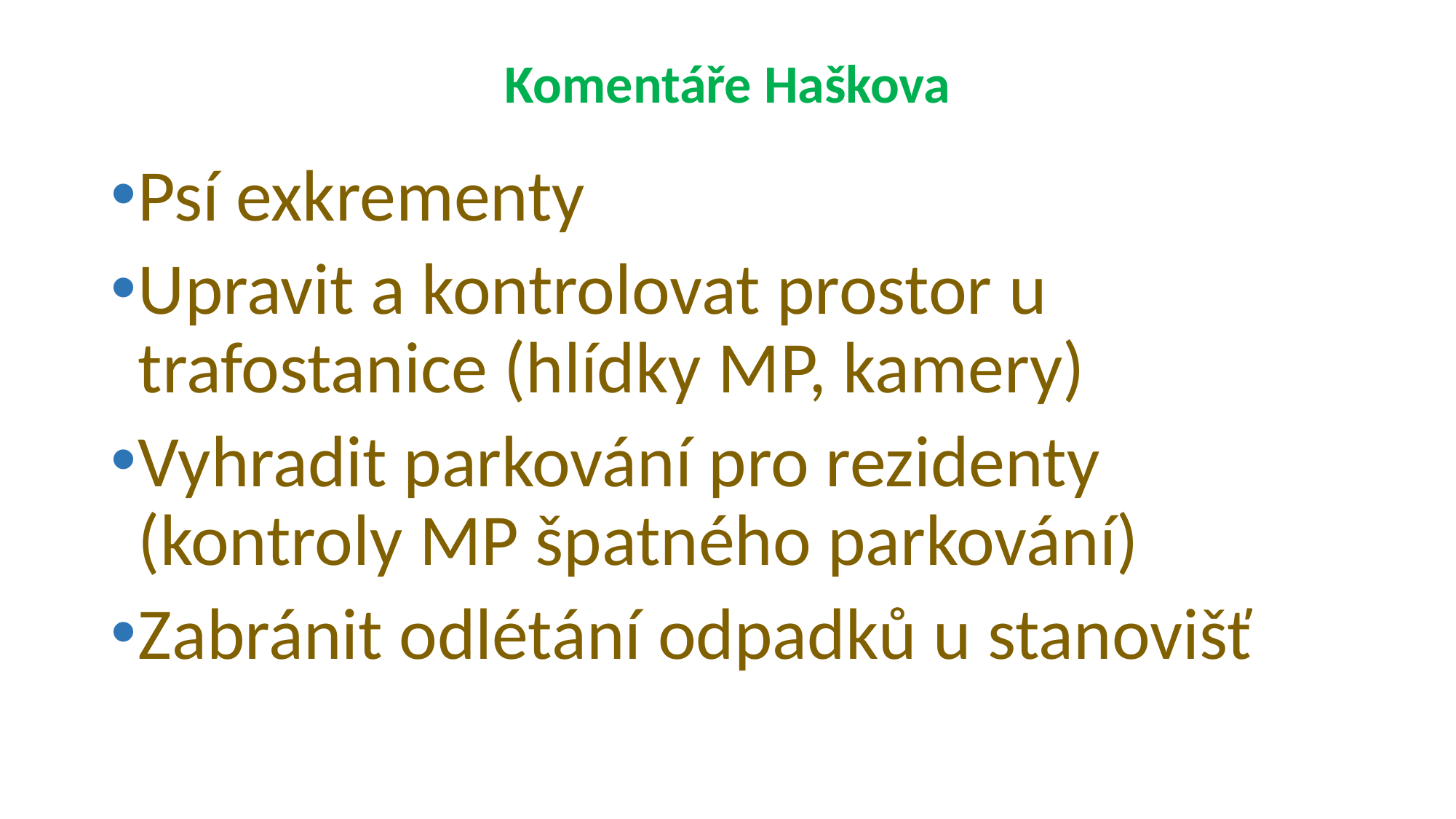

# Komentáře Haškova
Psí exkrementy
Upravit a kontrolovat prostor u trafostanice (hlídky MP, kamery)
Vyhradit parkování pro rezidenty (kontroly MP špatného parkování)
Zabránit odlétání odpadků u stanovišť